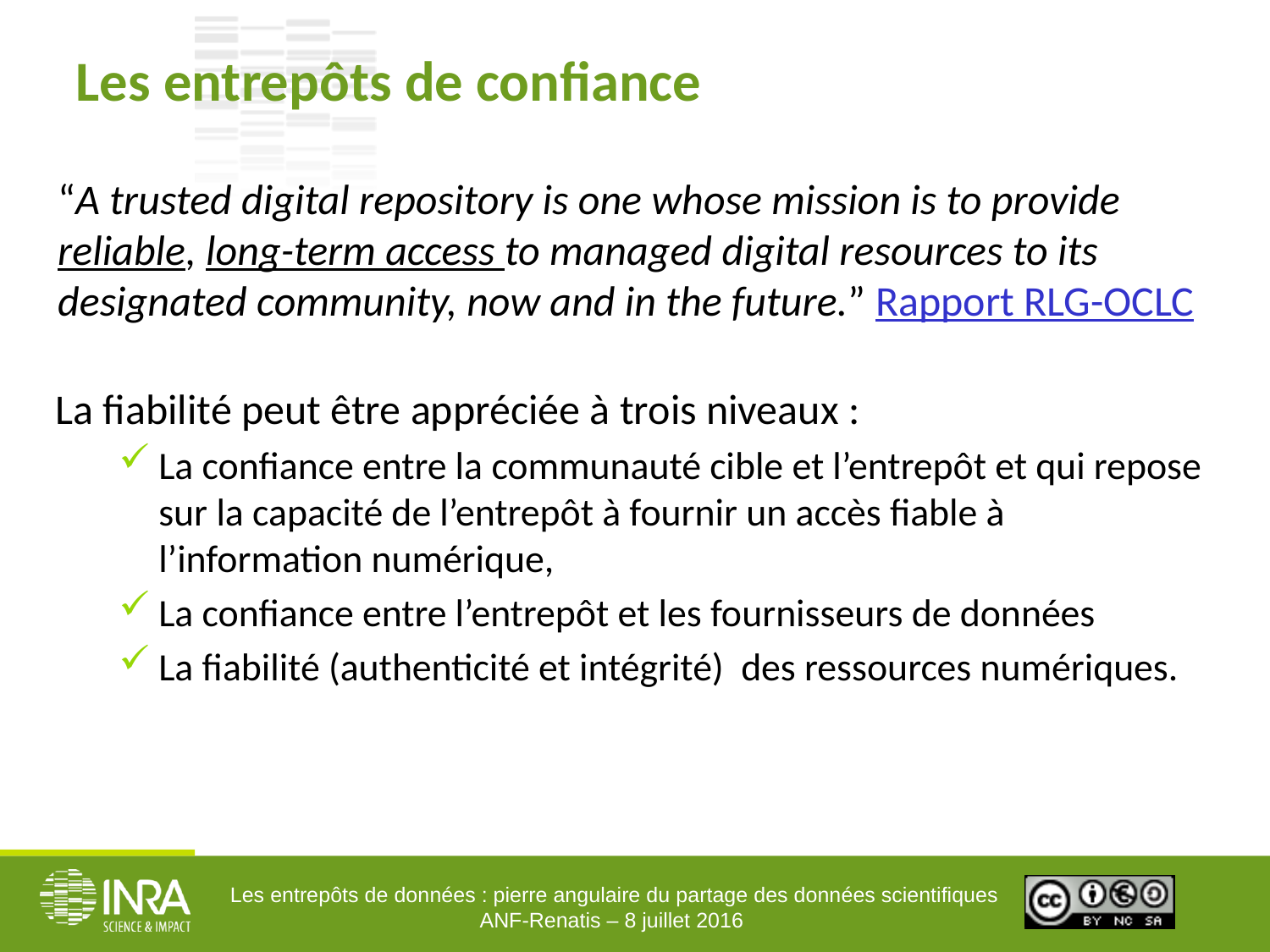

# Les entrepôts de confiance
“A trusted digital repository is one whose mission is to provide reliable, long-term access to managed digital resources to its designated community, now and in the future.” Rapport RLG-OCLC

La fiabilité peut être appréciée à trois niveaux :
La confiance entre la communauté cible et l’entrepôt et qui repose sur la capacité de l’entrepôt à fournir un accès fiable à l’information numérique,
La confiance entre l’entrepôt et les fournisseurs de données
La fiabilité (authenticité et intégrité)  des ressources numériques.
Les entrepôts de données : pierre angulaire du partage des données scientifiques
ANF-Renatis – 8 juillet 2016